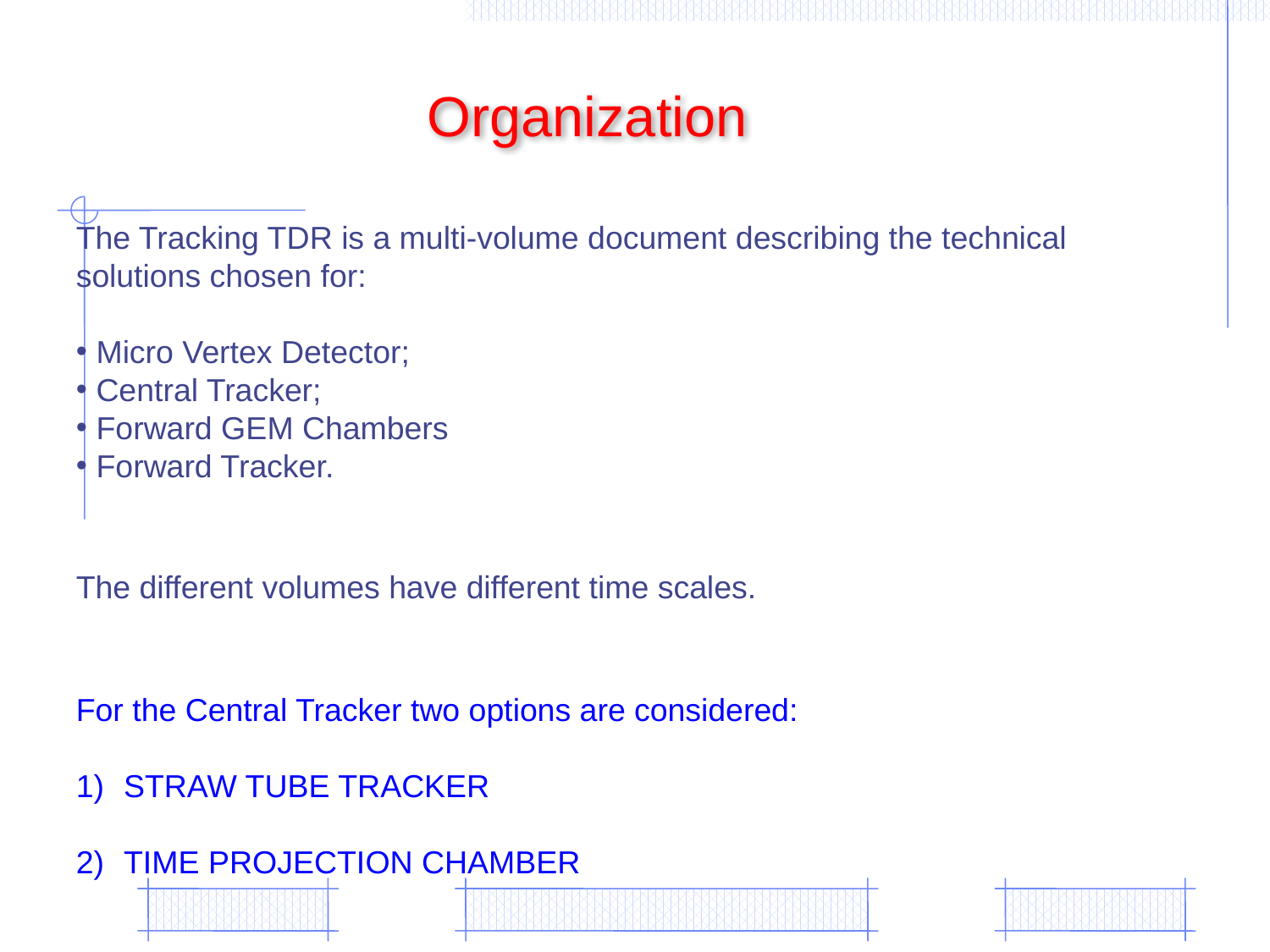

Organization
The Tracking TDR is a multi-volume document describing the technical solutions chosen for:

 Micro Vertex Detector;
 Central Tracker;
 Forward GEM Chambers
 Forward Tracker.

The different volumes have different time scales.
For the Central Tracker two options are considered:

STRAW TUBE TRACKER

TIME PROJECTION CHAMBER